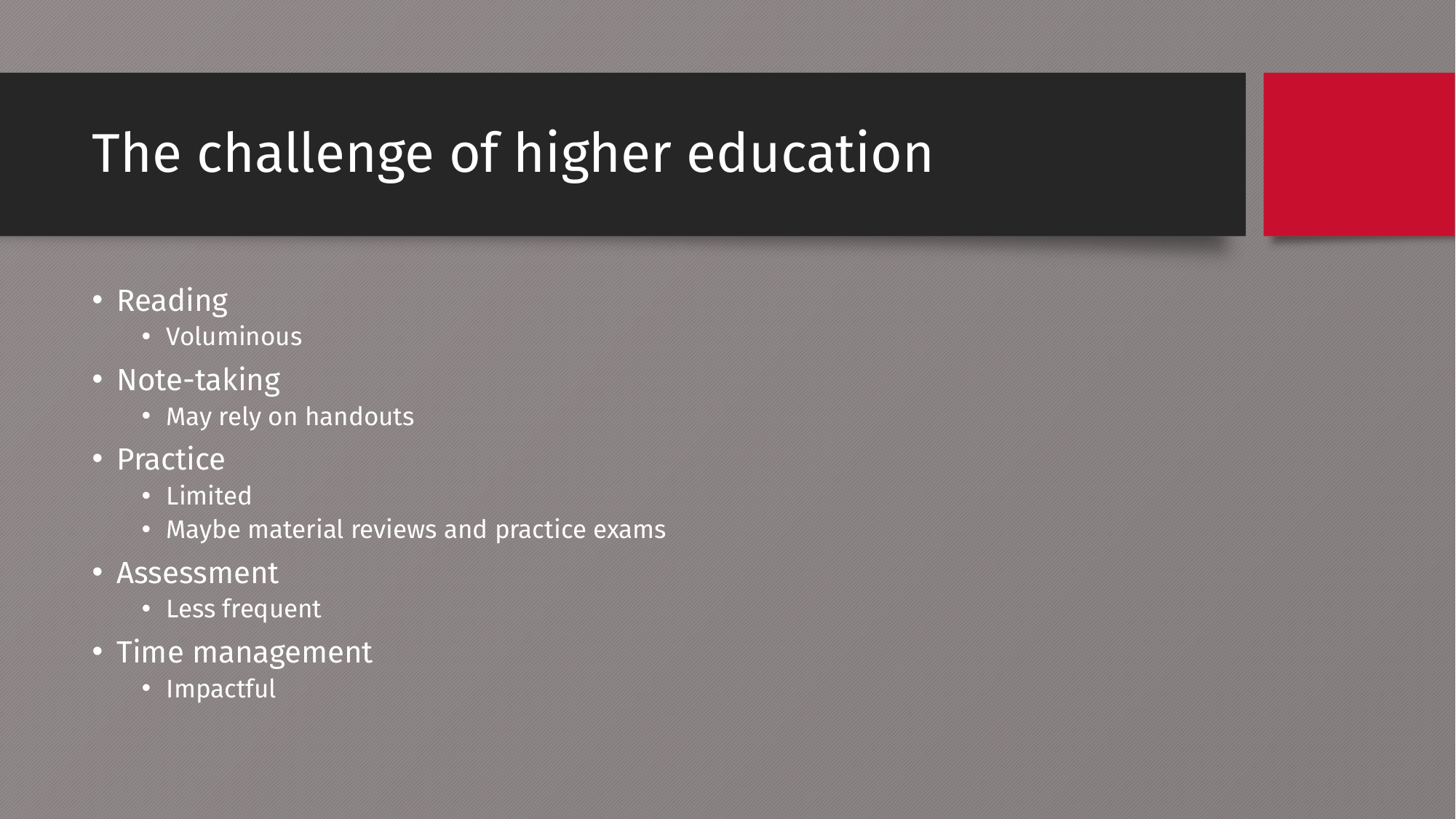

# The challenge of higher education
Reading
Voluminous
Note-taking
May rely on handouts
Practice
Limited
Maybe material reviews and practice exams
Assessment
Less frequent
Time management
Impactful